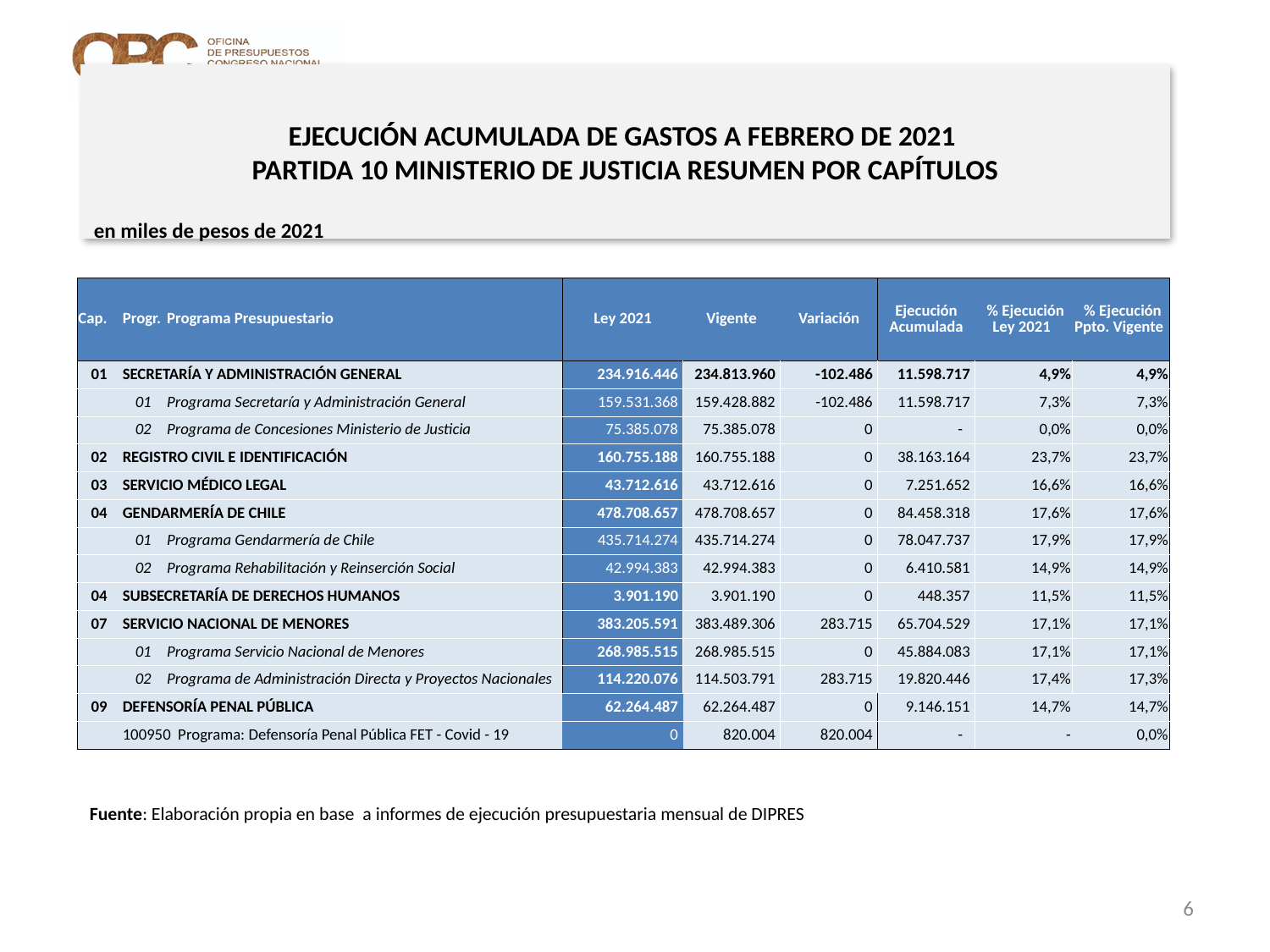

# EJECUCIÓN ACUMULADA DE GASTOS A FEBRERO DE 2021 PARTIDA 10 MINISTERIO DE JUSTICIA RESUMEN POR CAPÍTULOS
en miles de pesos de 2021
| Cap. | Progr. | Programa Presupuestario | Ley 2021 | Vigente | Variación | Ejecución Acumulada | % Ejecución Ley 2021 | % Ejecución Ppto. Vigente |
| --- | --- | --- | --- | --- | --- | --- | --- | --- |
| 01 | SECRETARÍA Y ADMINISTRACIÓN GENERAL |  | 234.916.446 | 234.813.960 | -102.486 | 11.598.717 | 4,9% | 4,9% |
|  | 01 | Programa Secretaría y Administración General | 159.531.368 | 159.428.882 | -102.486 | 11.598.717 | 7,3% | 7,3% |
|  | 02 | Programa de Concesiones Ministerio de Justicia | 75.385.078 | 75.385.078 | 0 | - | 0,0% | 0,0% |
| 02 | REGISTRO CIVIL E IDENTIFICACIÓN |  | 160.755.188 | 160.755.188 | 0 | 38.163.164 | 23,7% | 23,7% |
| 03 | SERVICIO MÉDICO LEGAL |  | 43.712.616 | 43.712.616 | 0 | 7.251.652 | 16,6% | 16,6% |
| 04 | GENDARMERÍA DE CHILE |  | 478.708.657 | 478.708.657 | 0 | 84.458.318 | 17,6% | 17,6% |
|  | 01 | Programa Gendarmería de Chile | 435.714.274 | 435.714.274 | 0 | 78.047.737 | 17,9% | 17,9% |
|  | 02 | Programa Rehabilitación y Reinserción Social | 42.994.383 | 42.994.383 | 0 | 6.410.581 | 14,9% | 14,9% |
| 04 | SUBSECRETARÍA DE DERECHOS HUMANOS |  | 3.901.190 | 3.901.190 | 0 | 448.357 | 11,5% | 11,5% |
| 07 | SERVICIO NACIONAL DE MENORES |  | 383.205.591 | 383.489.306 | 283.715 | 65.704.529 | 17,1% | 17,1% |
|  | 01 | Programa Servicio Nacional de Menores | 268.985.515 | 268.985.515 | 0 | 45.884.083 | 17,1% | 17,1% |
|  | 02 | Programa de Administración Directa y Proyectos Nacionales | 114.220.076 | 114.503.791 | 283.715 | 19.820.446 | 17,4% | 17,3% |
| 09 | DEFENSORÍA PENAL PÚBLICA |  | 62.264.487 | 62.264.487 | 0 | 9.146.151 | 14,7% | 14,7% |
|  | 100950 Programa: Defensoría Penal Pública FET - Covid - 19 |  | 0 | 820.004 | 820.004 | - | - | 0,0% |
Fuente: Elaboración propia en base  a informes de ejecución presupuestaria mensual de DIPRES
6